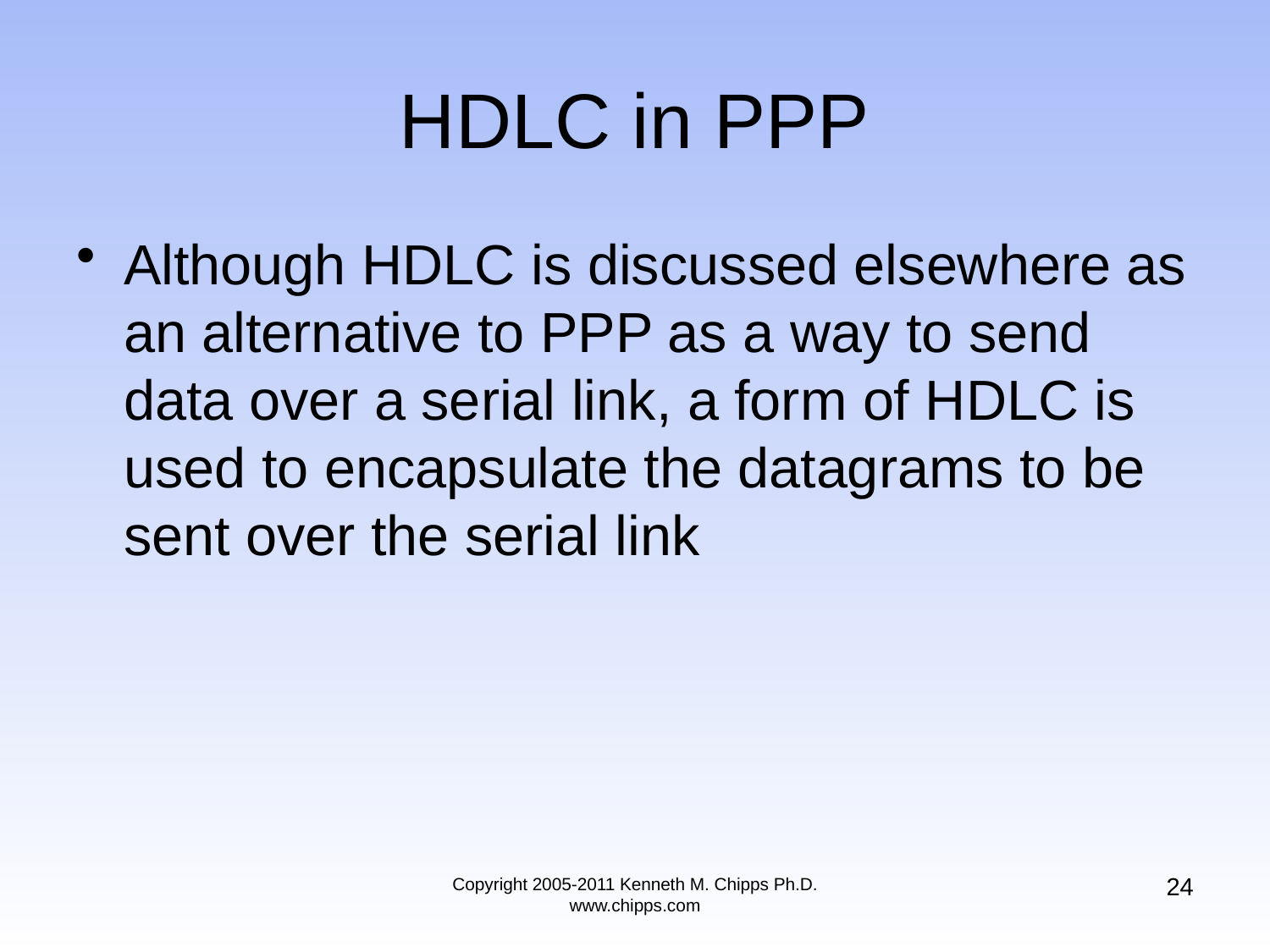

# HDLC in PPP
Although HDLC is discussed elsewhere as an alternative to PPP as a way to send data over a serial link, a form of HDLC is used to encapsulate the datagrams to be sent over the serial link
24
Copyright 2005-2011 Kenneth M. Chipps Ph.D. www.chipps.com